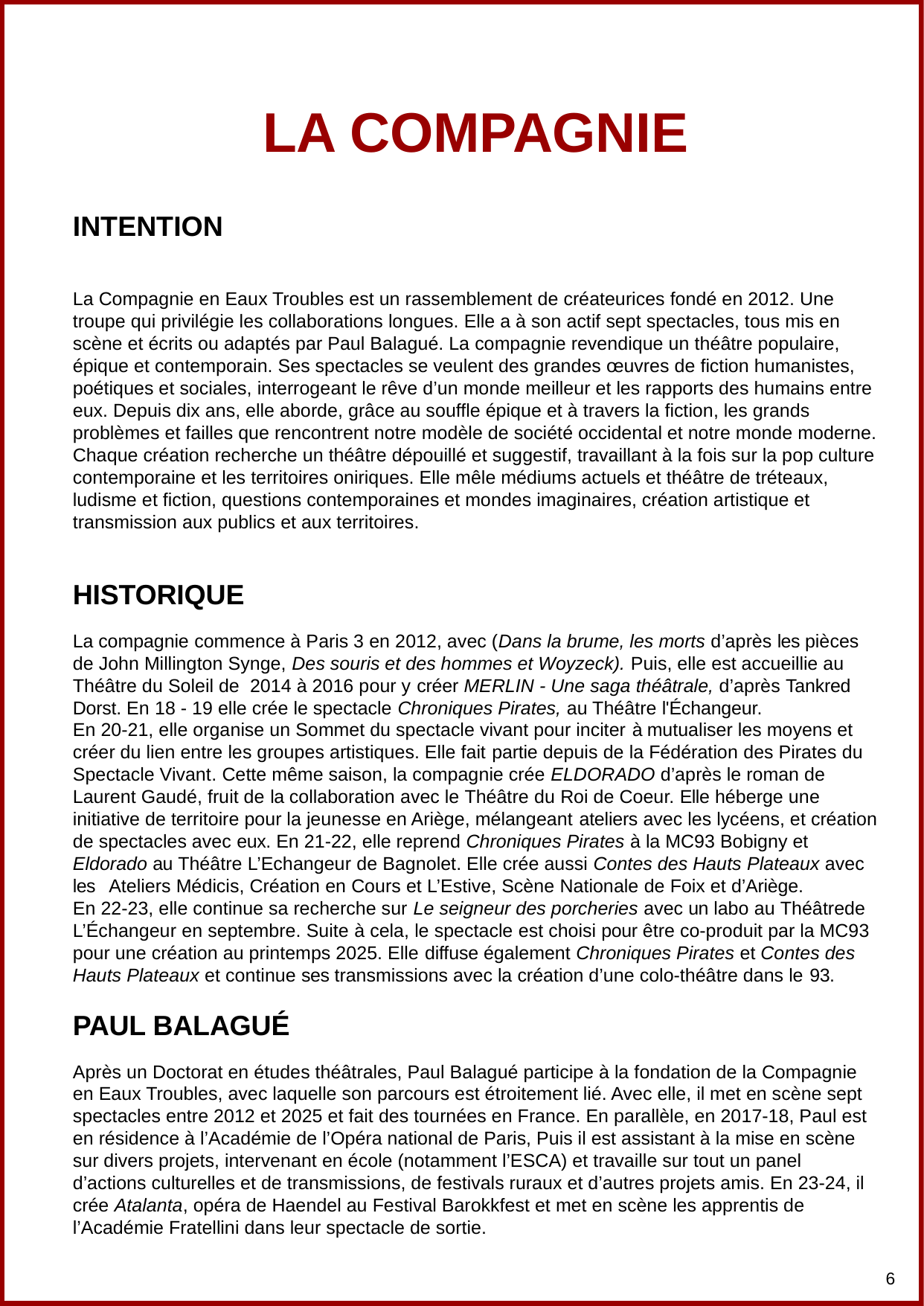

LA COMPAGNIE

INTENTION

La Compagnie en Eaux Troubles est un rassemblement de créateurices fondé en 2012. Une troupe qui privilégie les collaborations longues. Elle a à son actif sept spectacles, tous mis en scène et écrits ou adaptés par Paul Balagué. La compagnie revendique un théâtre populaire, épique et contemporain. Ses spectacles se veulent des grandes œuvres de fiction humanistes, poétiques et sociales, interrogeant le rêve d’un monde meilleur et les rapports des humains entre eux. Depuis dix ans, elle aborde, grâce au souffle épique et à travers la fiction, les grands problèmes et failles que rencontrent notre modèle de société occidental et notre monde moderne. Chaque création recherche un théâtre dépouillé et suggestif, travaillant à la fois sur la pop culture contemporaine et les territoires oniriques. Elle mêle médiums actuels et théâtre de tréteaux, ludisme et fiction, questions contemporaines et mondes imaginaires, création artistique et transmission aux publics et aux territoires.

HISTORIQUE
La compagnie commence à Paris 3 en 2012, avec (Dans la brume, les morts d’après les pièces de John Millington Synge, Des souris et des hommes et Woyzeck). Puis, elle est accueillie au Théâtre du Soleil de  2014 à 2016 pour y créer MERLIN - Une saga théâtrale, d’après Tankred Dorst. En 18 - 19 elle crée le spectacle Chroniques Pirates, au Théâtre l'Échangeur.
En 20-21, elle organise un Sommet du spectacle vivant pour inciter à mutualiser les moyens et créer du lien entre les groupes artistiques. Elle fait partie depuis de la Fédération des Pirates du Spectacle Vivant. Cette même saison, la compagnie crée ELDORADO d’après le roman de Laurent Gaudé, fruit de la collaboration avec le Théâtre du Roi de Coeur. Elle héberge une initiative de territoire pour la jeunesse en Ariège, mélangeant ateliers avec les lycéens, et création de spectacles avec eux. En 21-22, elle reprend Chroniques Pirates à la MC93 Bobigny et Eldorado au Théâtre L’Echangeur de Bagnolet. Elle crée aussi Contes des Hauts Plateaux avec les Ateliers Médicis, Création en Cours et L’Estive, Scène Nationale de Foix et d’Ariège.
En 22-23, elle continue sa recherche sur Le seigneur des porcheries avec un labo au Théâtrede L’Échangeur en septembre. Suite à cela, le spectacle est choisi pour être co-produit par la MC93 pour une création au printemps 2025. Elle diffuse également Chroniques Pirates et Contes des Hauts Plateaux et continue ses transmissions avec la création d’une colo-théâtre dans le 93.

PAUL BALAGUÉ
Après un Doctorat en études théâtrales, Paul Balagué participe à la fondation de la Compagnie en Eaux Troubles, avec laquelle son parcours est étroitement lié. Avec elle, il met en scène sept spectacles entre 2012 et 2025 et fait des tournées en France. En parallèle, en 2017-18, Paul est en résidence à l’Académie de l’Opéra national de Paris, Puis il est assistant à la mise en scène sur divers projets, intervenant en école (notamment l’ESCA) et travaille sur tout un panel d’actions culturelles et de transmissions, de festivals ruraux et d’autres projets amis. En 23-24, il crée Atalanta, opéra de Haendel au Festival Barokkfest et met en scène les apprentis de l’Académie Fratellini dans leur spectacle de sortie.

6